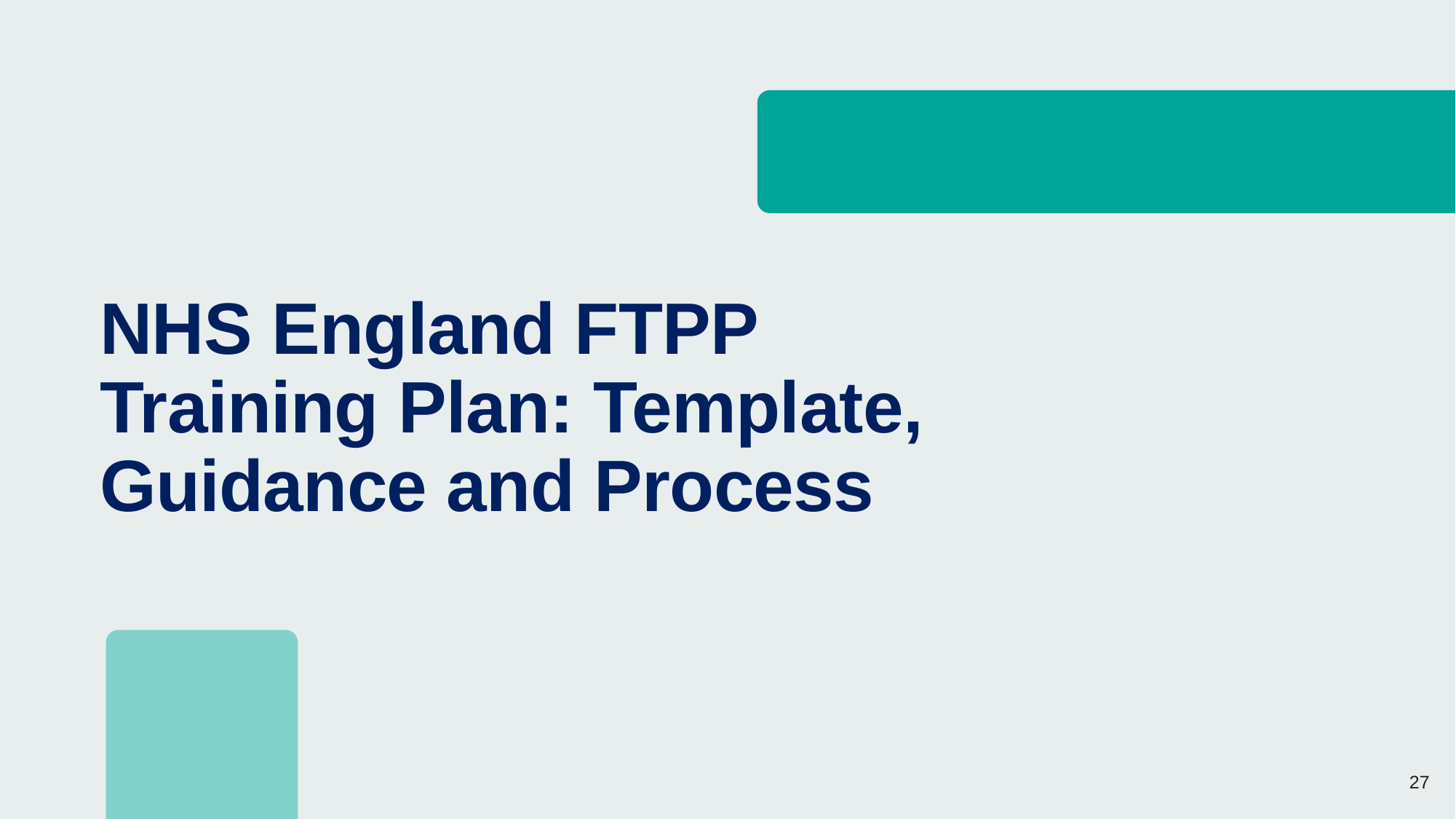

NHS England FTPP Training Plan: Template, Guidance and Process